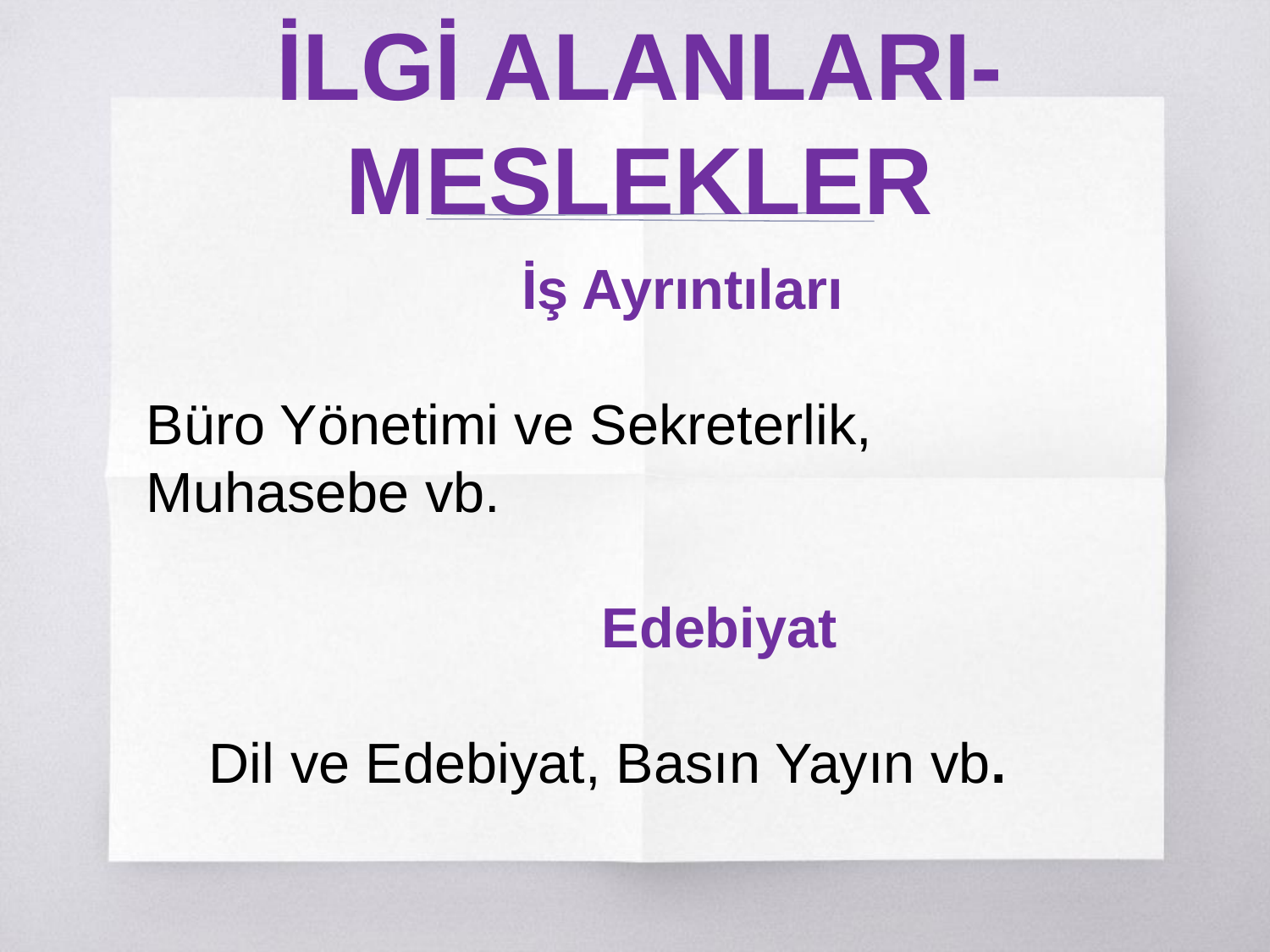

# İLGİ ALANLARI-MESLEKLER

İş Ayrıntıları

Büro Yönetimi ve Sekreterlik,
Muhasebe vb.

Edebiyat

    Dil ve Edebiyat, Basın Yayın vb.